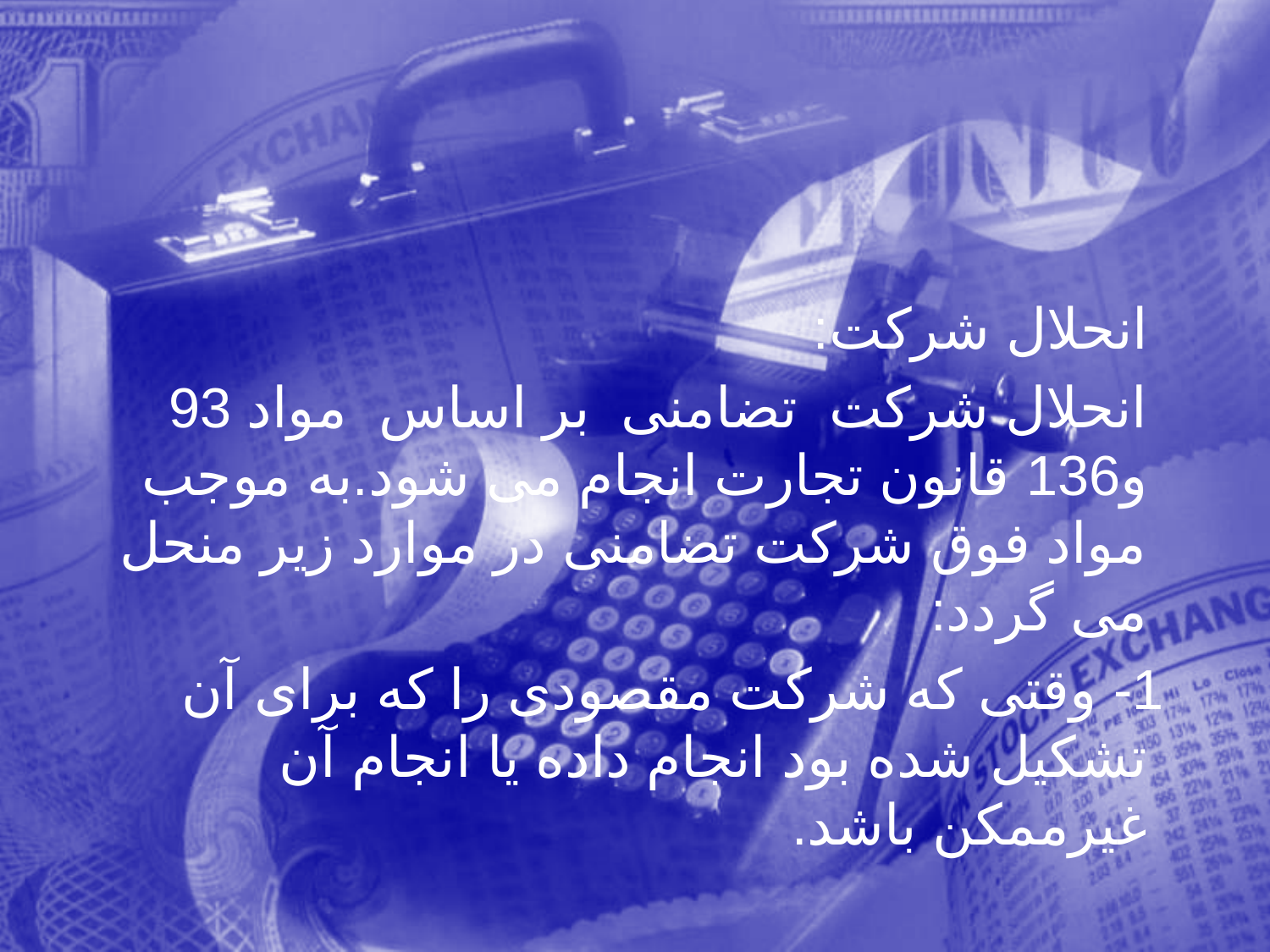

انحلال شركت:
   انحلال شركت  تضامنی  بر اساس  مواد 93 و136 قانون تجارت انجام می شود.به موجب مواد فوق شركت تضامنی در موارد زير منحل می گردد:
  1- وقتی كه شركت مقصودی را كه برای آن تشكيل شده بود انجام داده يا انجام آن غيرممكن باشد.
146